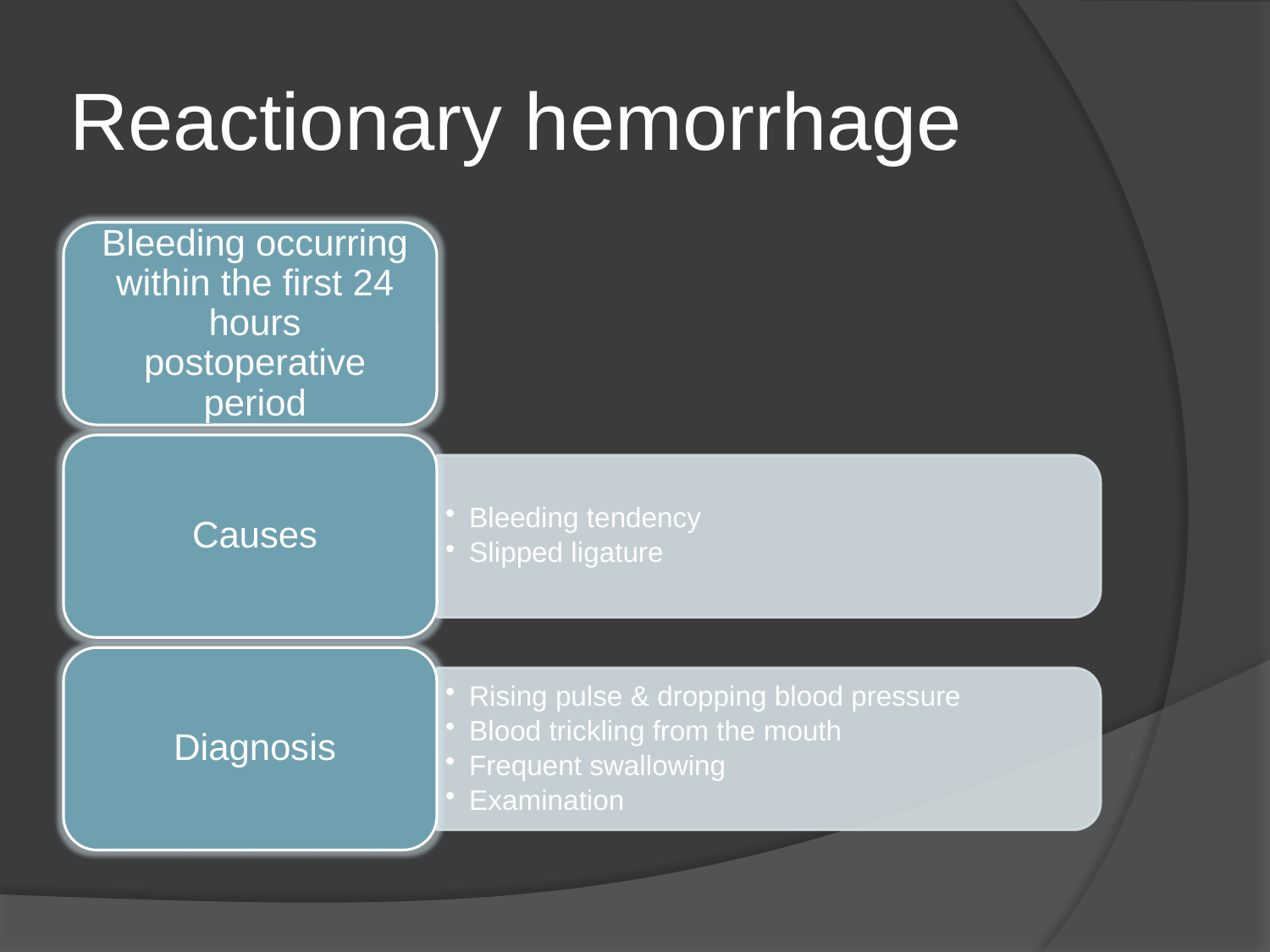

# Reactionary hemorrhage
Bleeding occurring within the first 24 hours postoperative period
Bleeding tendency
Slipped ligature
Causes
Rising pulse & dropping blood pressure
Blood trickling from the mouth
Frequent swallowing
Examination
Diagnosis